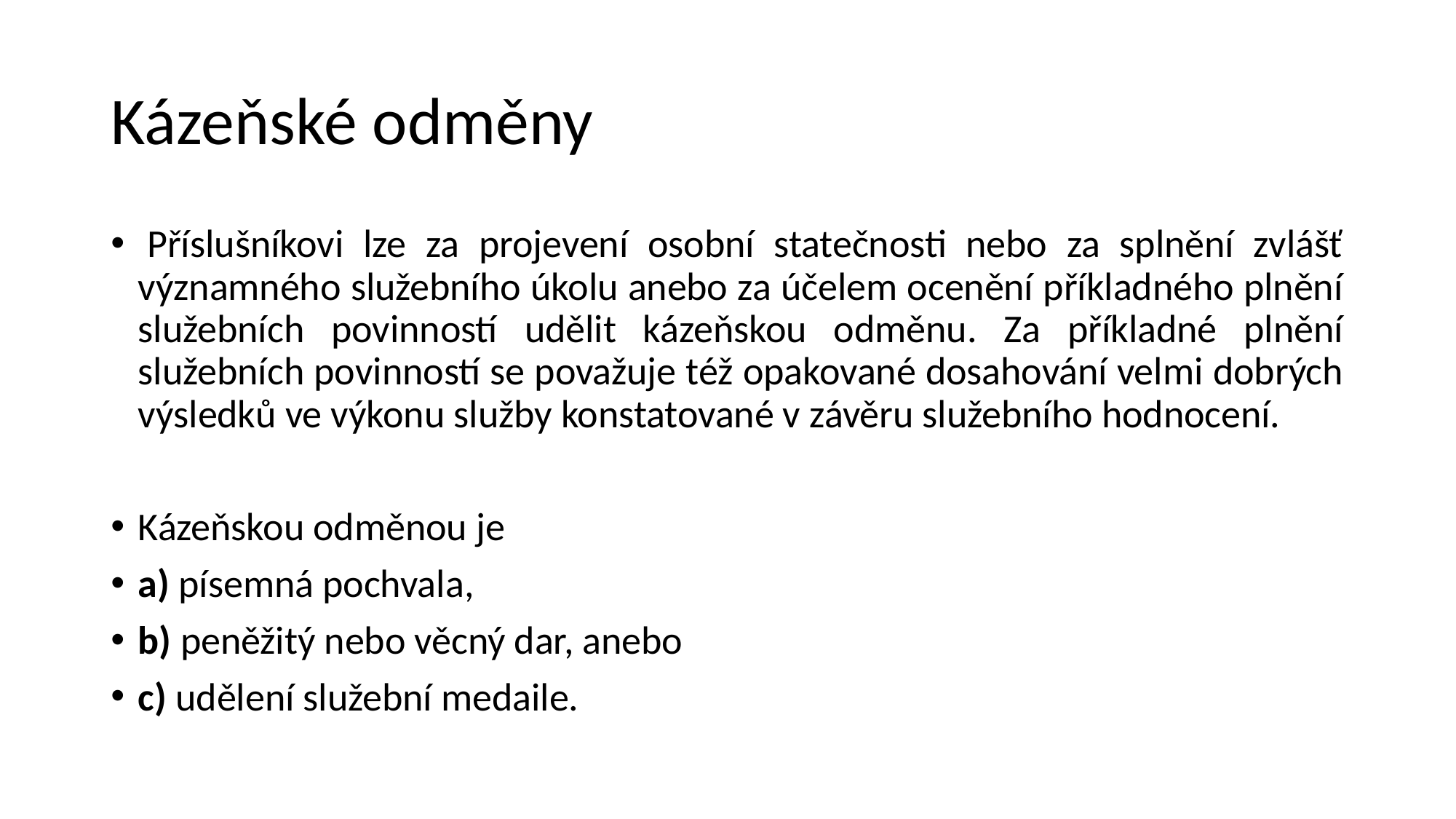

# Kázeňské odměny
 Příslušníkovi lze za projevení osobní statečnosti nebo za splnění zvlášť významného služebního úkolu anebo za účelem ocenění příkladného plnění služebních povinností udělit kázeňskou odměnu. Za příkladné plnění služebních povinností se považuje též opakované dosahování velmi dobrých výsledků ve výkonu služby konstatované v závěru služebního hodnocení.

Kázeňskou odměnou je
a) písemná pochvala,
b) peněžitý nebo věcný dar, anebo
c) udělení služební medaile.